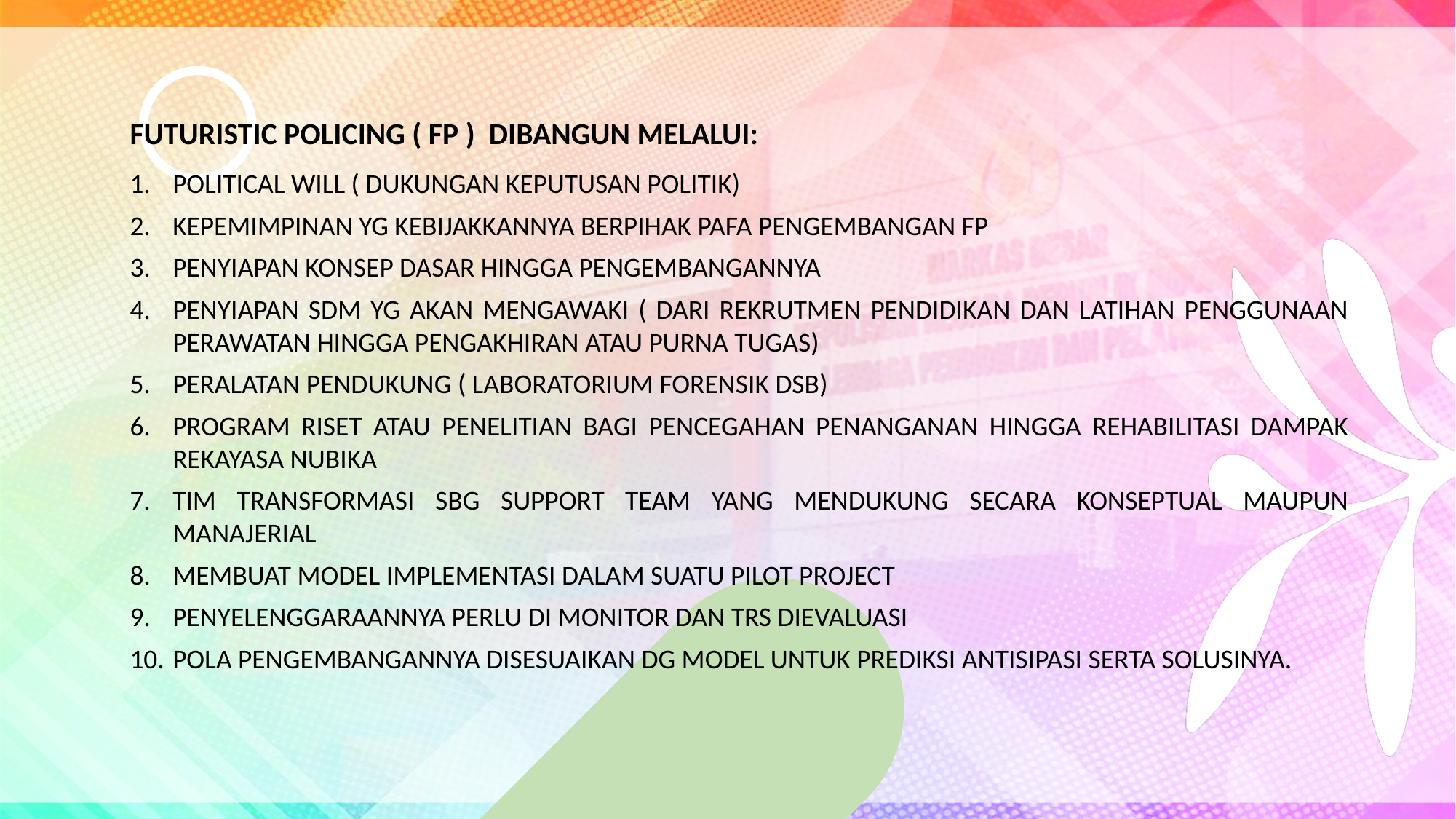

FUTURISTIC POLICING ( FP )  DIBANGUN MELALUI:
1.	POLITICAL WILL ( DUKUNGAN KEPUTUSAN POLITIK)
2.	KEPEMIMPINAN YG KEBIJAKKANNYA BERPIHAK PAFA PENGEMBANGAN FP
3.	PENYIAPAN KONSEP DASAR HINGGA PENGEMBANGANNYA
4.	PENYIAPAN SDM YG AKAN MENGAWAKI ( DARI REKRUTMEN PENDIDIKAN DAN LATIHAN PENGGUNAAN PERAWATAN HINGGA PENGAKHIRAN ATAU PURNA TUGAS)
5.	PERALATAN PENDUKUNG ( LABORATORIUM FORENSIK DSB)
6.	PROGRAM RISET ATAU PENELITIAN BAGI PENCEGAHAN PENANGANAN HINGGA REHABILITASI DAMPAK REKAYASA NUBIKA
7.	TIM TRANSFORMASI SBG SUPPORT TEAM YANG MENDUKUNG SECARA KONSEPTUAL MAUPUN MANAJERIAL
8.	MEMBUAT MODEL IMPLEMENTASI DALAM SUATU PILOT PROJECT
9.	PENYELENGGARAANNYA PERLU DI MONITOR DAN TRS DIEVALUASI
10.	POLA PENGEMBANGANNYA DISESUAIKAN DG MODEL UNTUK PREDIKSI ANTISIPASI SERTA SOLUSINYA.